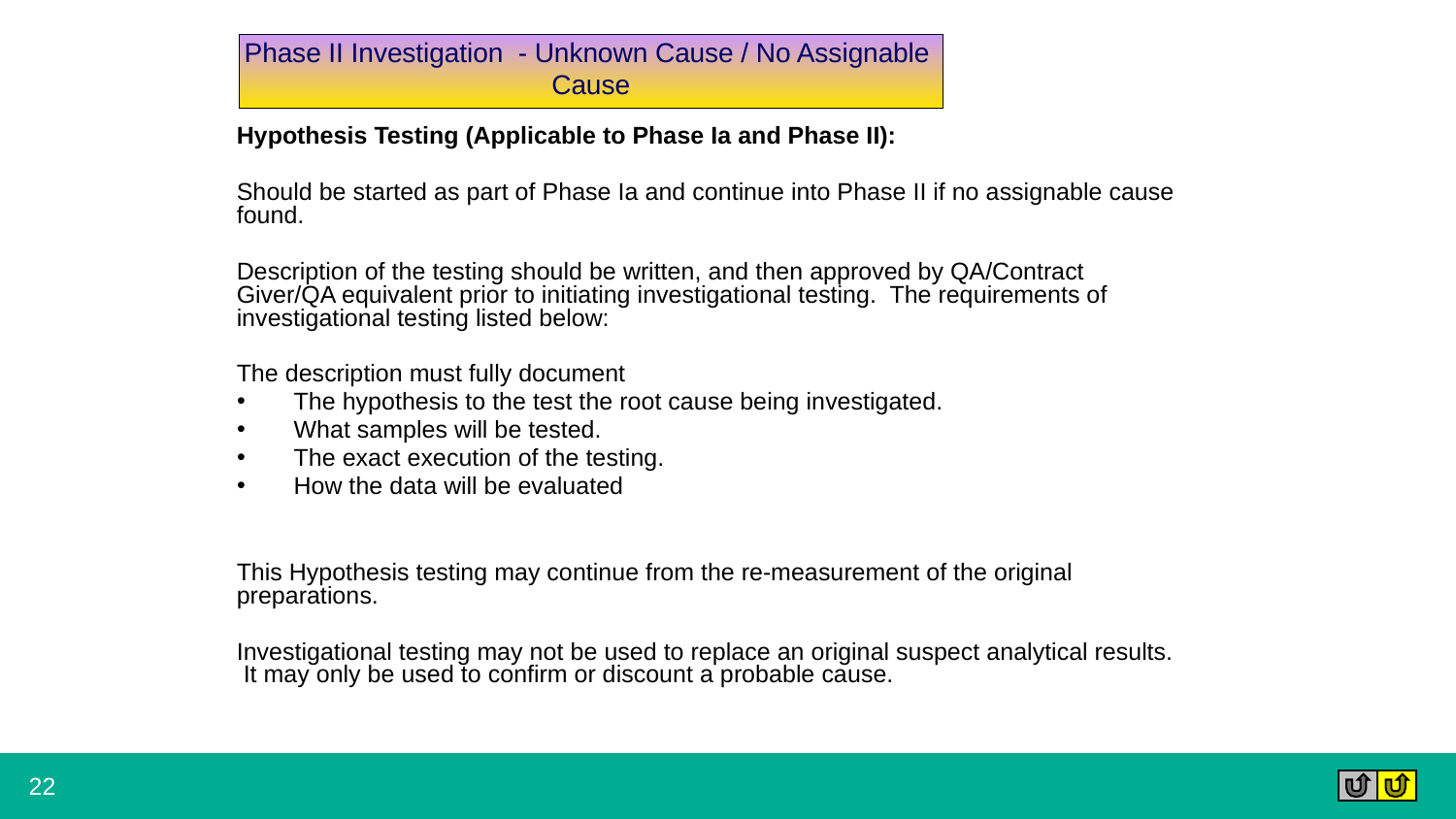

# Phase II Investigation  - Unknown Cause / No Assignable  Cause
Hypothesis Testing (Applicable to Phase Ia and Phase II):

Should be started as part of Phase Ia and continue into Phase II if no assignable cause found.

Description of the testing should be written, and then approved by QA/Contract Giver/QA equivalent prior to initiating investigational testing.  The requirements of investigational testing listed below:

The description must fully document
The hypothesis to the test the root cause being investigated.
What samples will be tested.
The exact execution of the testing.
How the data will be evaluated

This Hypothesis testing may continue from the re-measurement of the original preparations.

Investigational testing may not be used to replace an original suspect analytical results.  It may only be used to confirm or discount a probable cause.